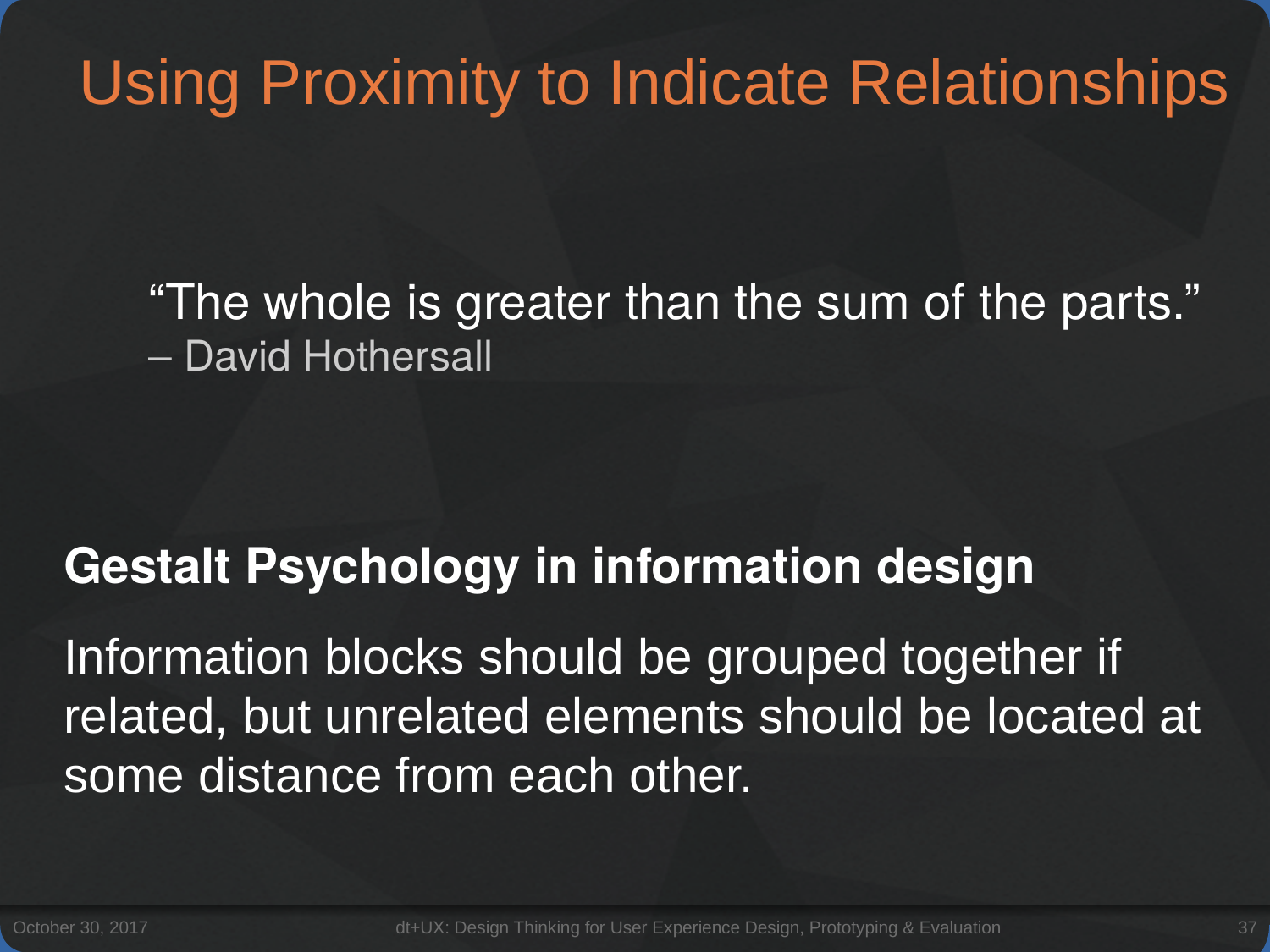

# Using Proximity to Indicate Relationships
“The whole is greater than the sum of the parts.” – David Hothersall
Gestalt Psychology in information design
Information blocks should be grouped together if related, but unrelated elements should be located at some distance from each other.
October 30, 2017
dt+UX: Design Thinking for User Experience Design, Prototyping & Evaluation
37